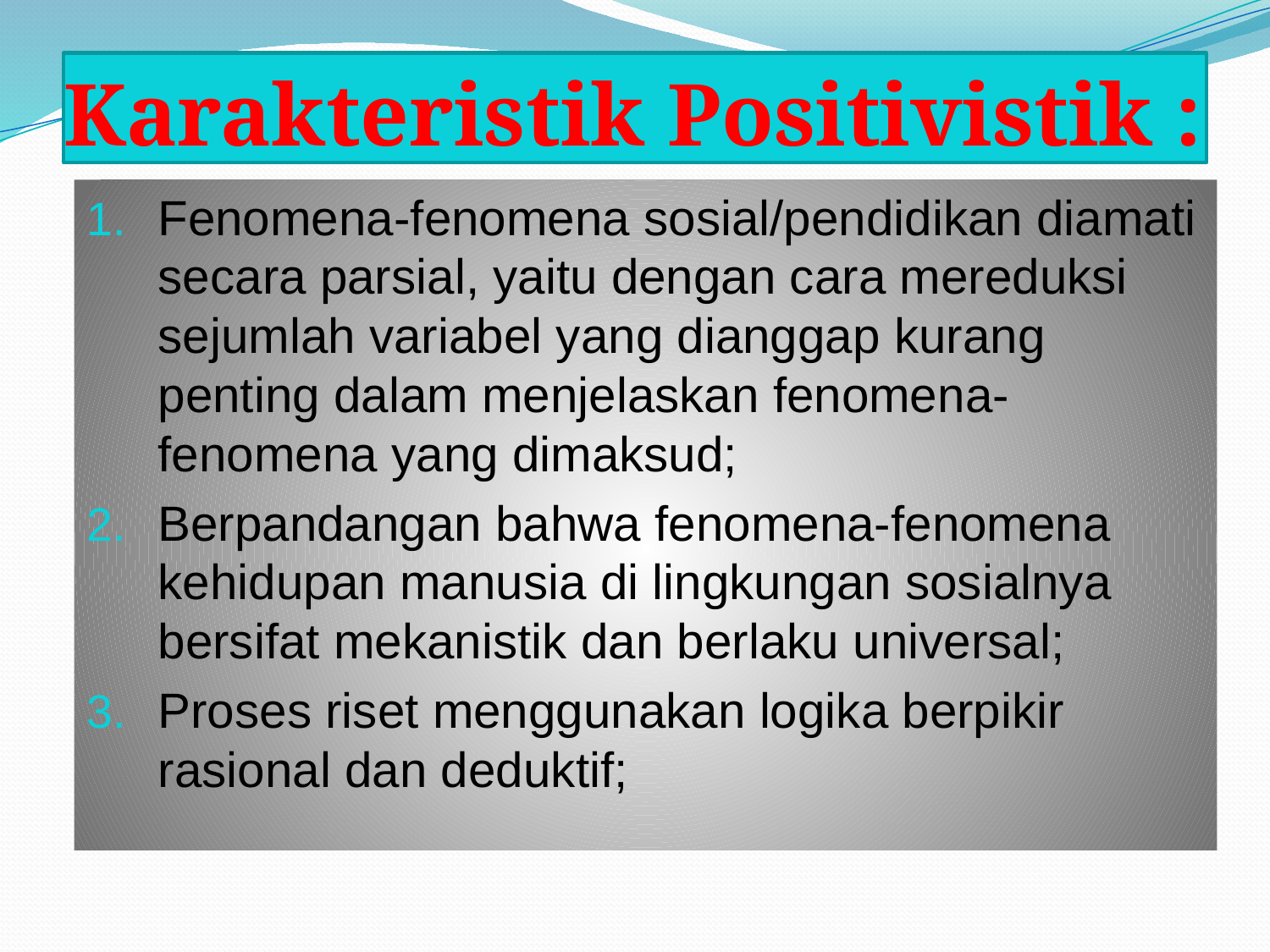

# Karakteristik Positivistik :
Fenomena-fenomena sosial/pendidikan diamati secara parsial, yaitu dengan cara mereduksi sejumlah variabel yang dianggap kurang penting dalam menjelaskan fenomena-fenomena yang dimaksud;
Berpandangan bahwa fenomena-fenomena kehidupan manusia di lingkungan sosialnya bersifat mekanistik dan berlaku universal;
Proses riset menggunakan logika berpikir rasional dan deduktif;